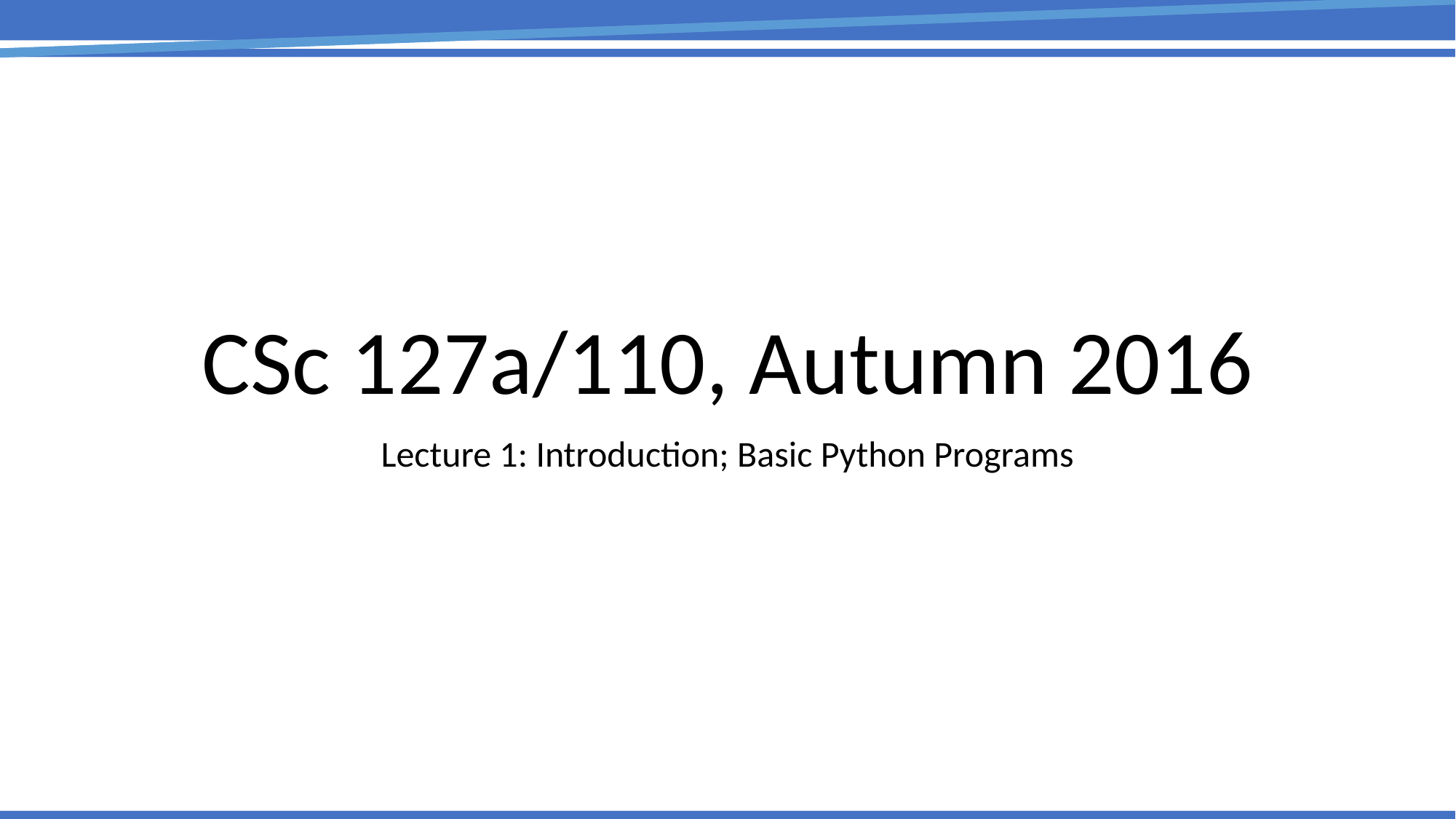

# CSc 127a/110, Autumn 2016
Lecture 1: Introduction; Basic Python Programs